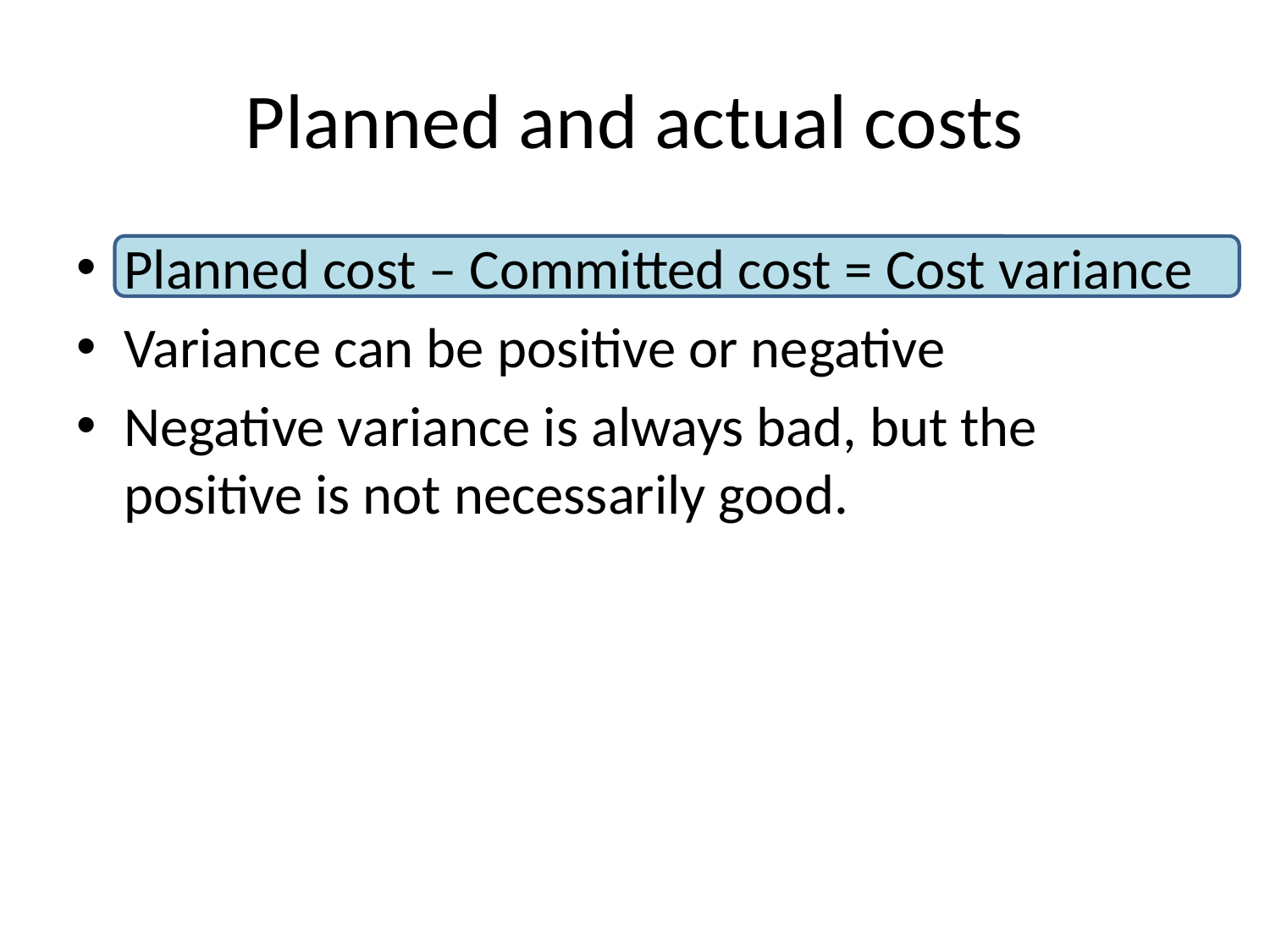

# Planned and actual costs
Planned cost – Committed cost = Cost variance
Variance can be positive or negative
Negative variance is always bad, but the positive is not necessarily good.